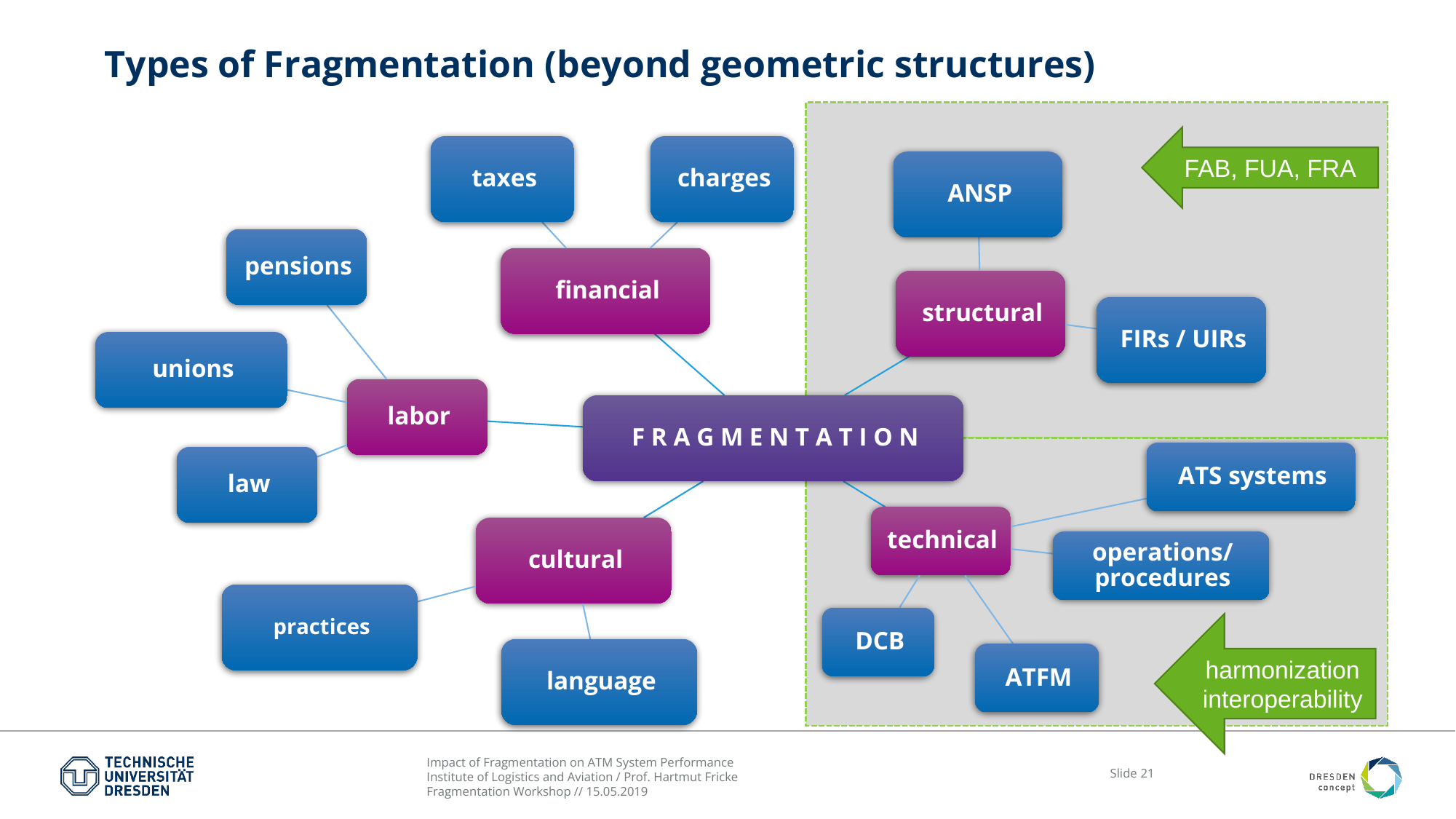

# Types of Fragmentation (beyond geometric structures)
F R A G M E N T A T I O N
financial
taxes
charges
structural
ANSP
FIRs / UIRs
technical
ATS systems
operations/ procedures
DCB
ATFM
cultural
language
practices
labor
law
pensions
unions

FAB, FUA, FRA

harmonization
interoperability